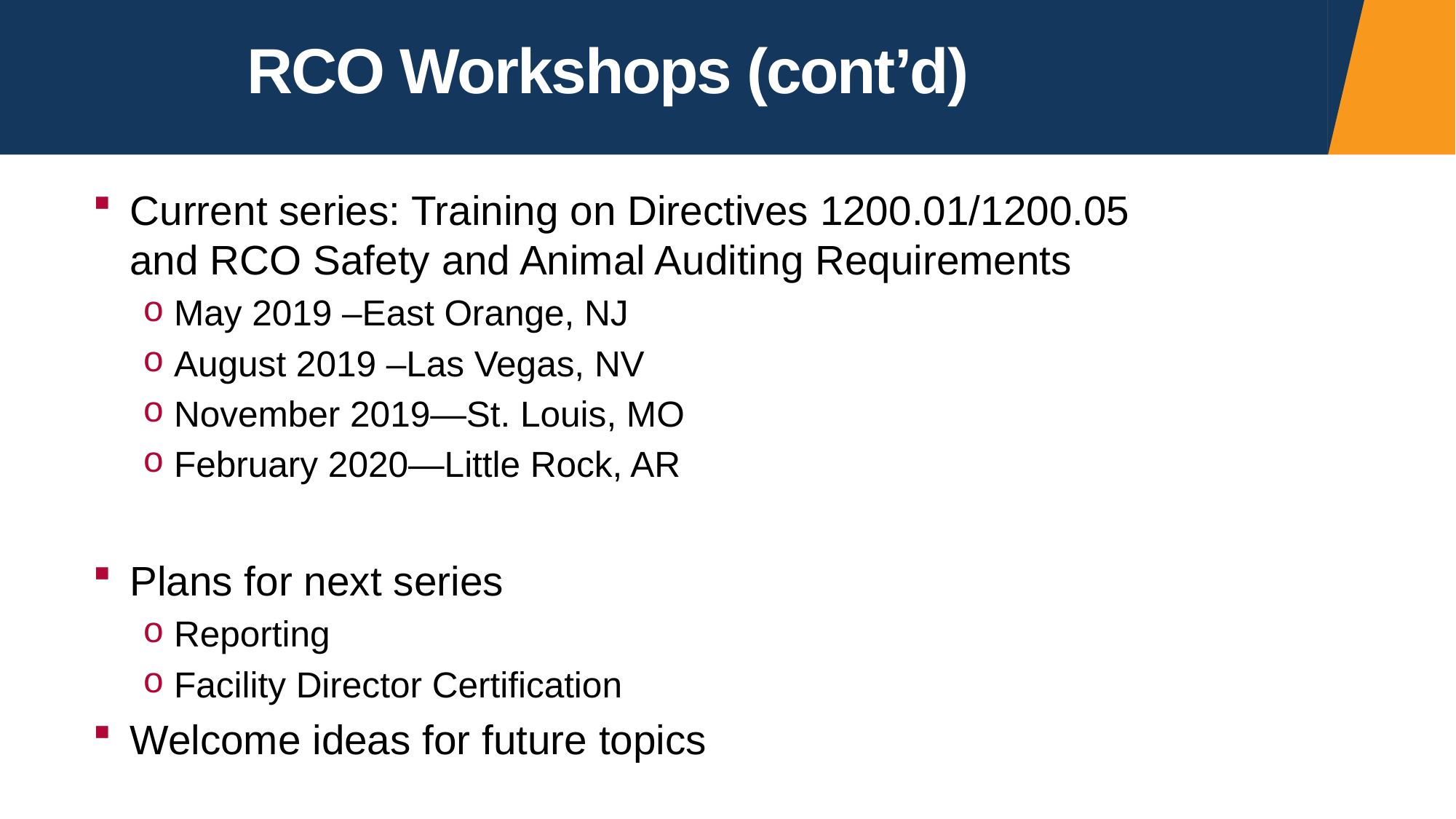

# RCO Workshops (cont’d)
Current series: Training on Directives 1200.01/1200.05 and RCO Safety and Animal Auditing Requirements
May 2019 –East Orange, NJ
August 2019 –Las Vegas, NV
November 2019—St. Louis, MO
February 2020—Little Rock, AR

Plans for next series
Reporting
Facility Director Certification
Welcome ideas for future topics